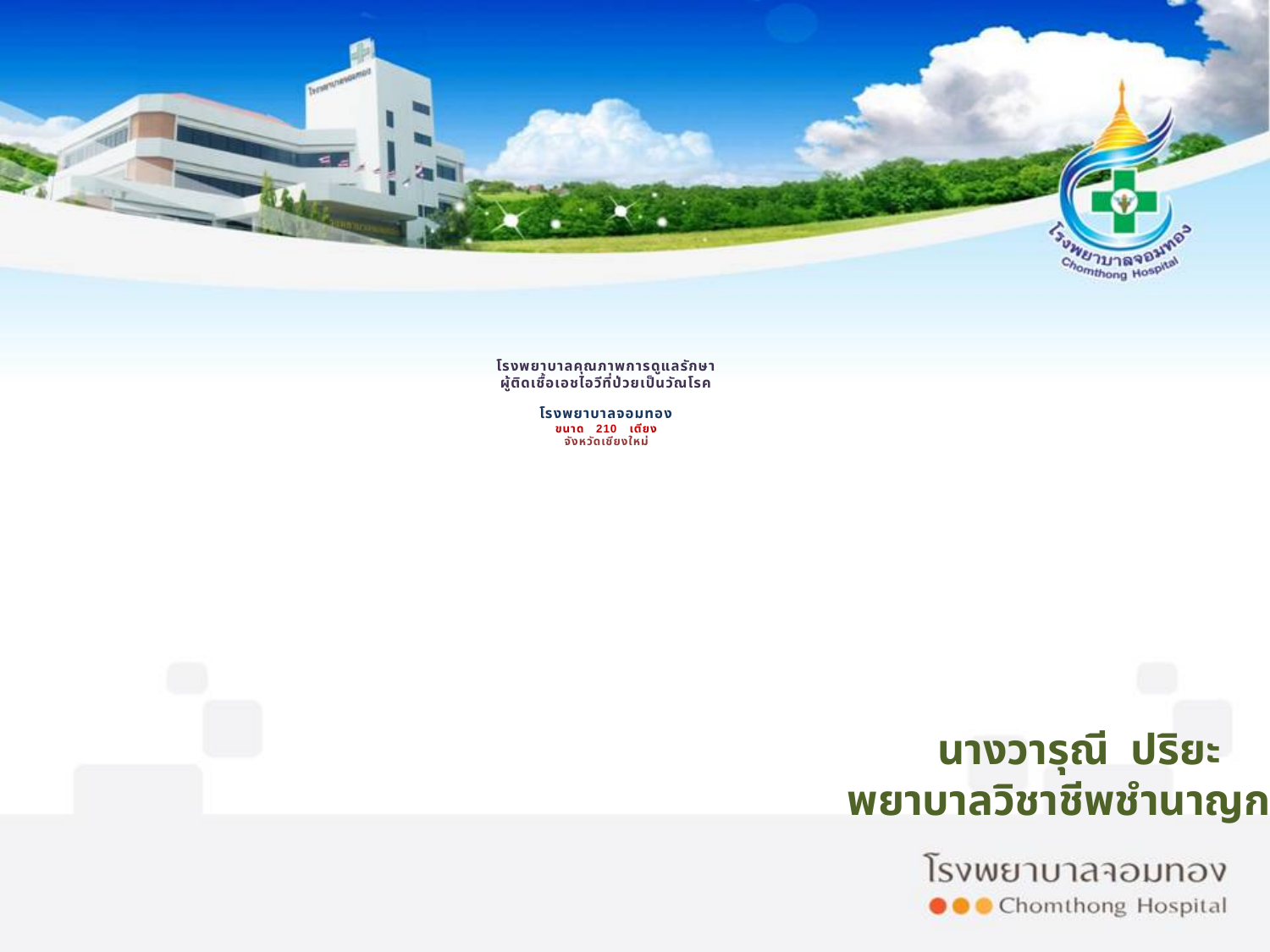

# โรงพยาบาลคุณภาพการดูแลรักษา ผู้ติดเชื้อเอชไอวีที่ป่วยเป็นวัณโรค โรงพยาบาลจอมทอง ขนาด   210   เตียง จังหวัดเชียงใหม่
นางวารุณี  ปริยะ
พยาบาลวิชาชีพชำนาญการ